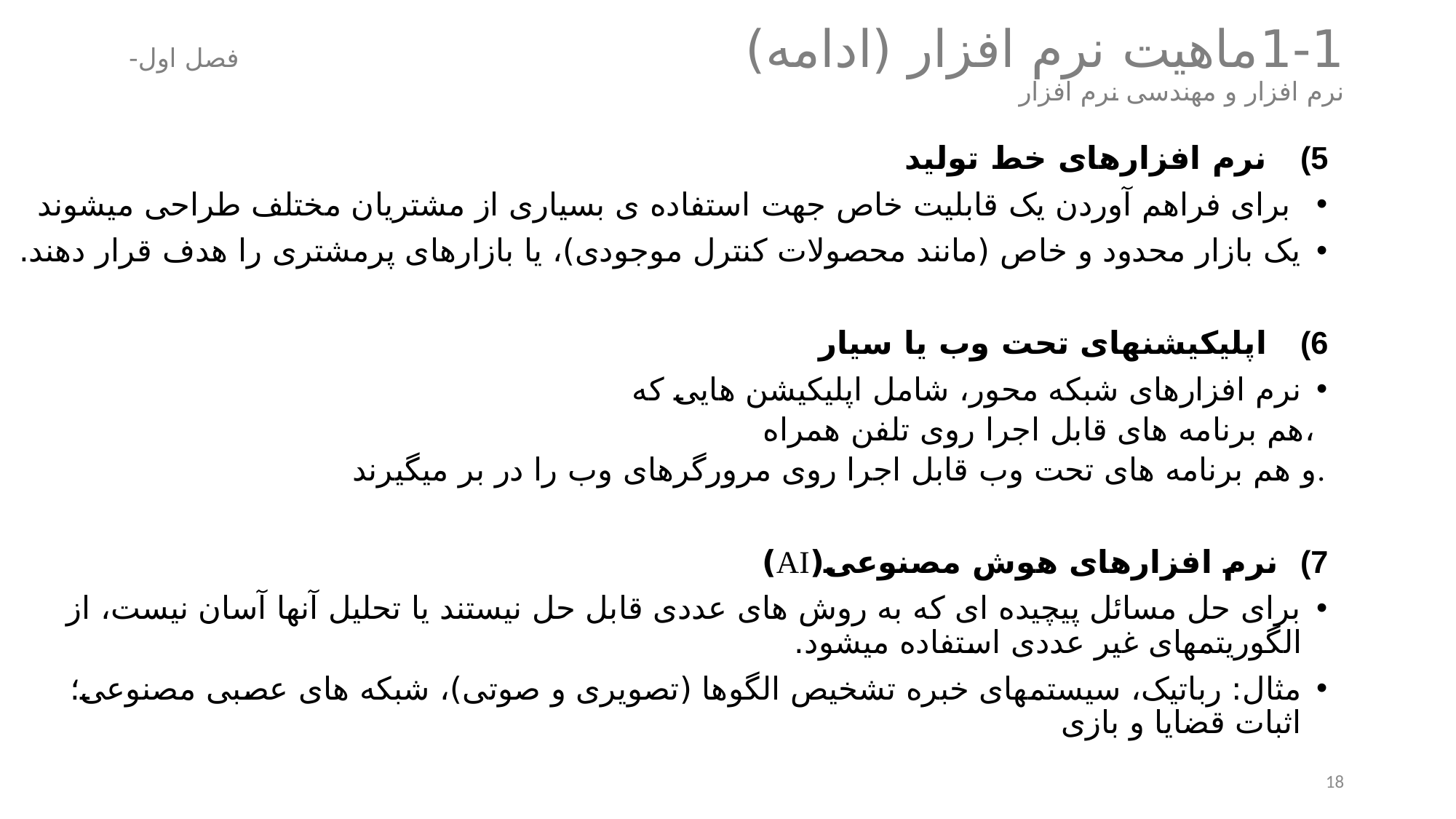

# 1-1	ماهیت نرم افزار (ادامه)                               فصل اول- نرم افزار و مهندسی نرم افزار
 نرم افزارهای خط تولید
 برای فراهم آوردن یک قابلیت خاص جهت استفاده ی بسیاری از مشتریان مختلف طراحی میشوند
یک بازار محدود و خاص (مانند محصولات کنترل موجودی)، یا بازارهای پرمشتری را هدف قرار دهند.

 اپلیکیشنهای تحت وب یا سیار
نرم افزارهای شبکه محور، شامل اپلیکیشن هایی که
هم برنامه های قابل اجرا روی تلفن همراه،
و هم برنامه های تحت وب قابل اجرا روی مرورگرهای وب را در بر میگیرند.

نرم افزارهای هوش مصنوعی(AI)
برای حل مسائل پیچیده ای که به روش های عددی قابل حل نیستند یا تحلیل آنها آسان نیست، از الگوریتمهای غیر عددی استفاده میشود.
مثال: رباتیک، سیستمهای خبره تشخیص الگوها (تصویری و صوتی)، شبکه های عصبی مصنوعی؛ اثبات قضایا و بازی

18